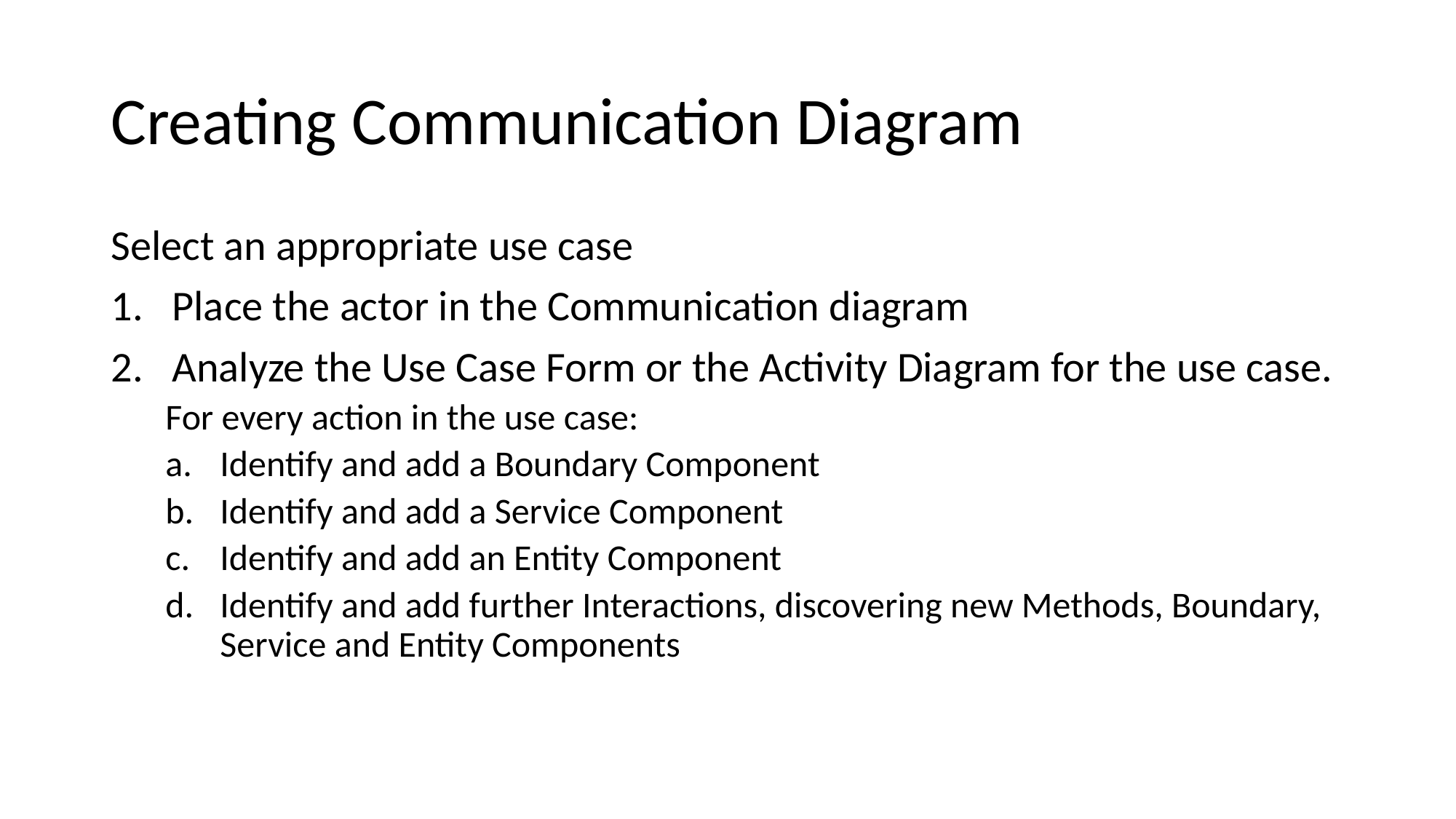

# Creating Communication Diagram
Select an appropriate use case
Place the actor in the Communication diagram
Analyze the Use Case Form or the Activity Diagram for the use case.
For every action in the use case:
Identify and add a Boundary Component
Identify and add a Service Component
Identify and add an Entity Component
Identify and add further Interactions, discovering new Methods, Boundary, Service and Entity Components